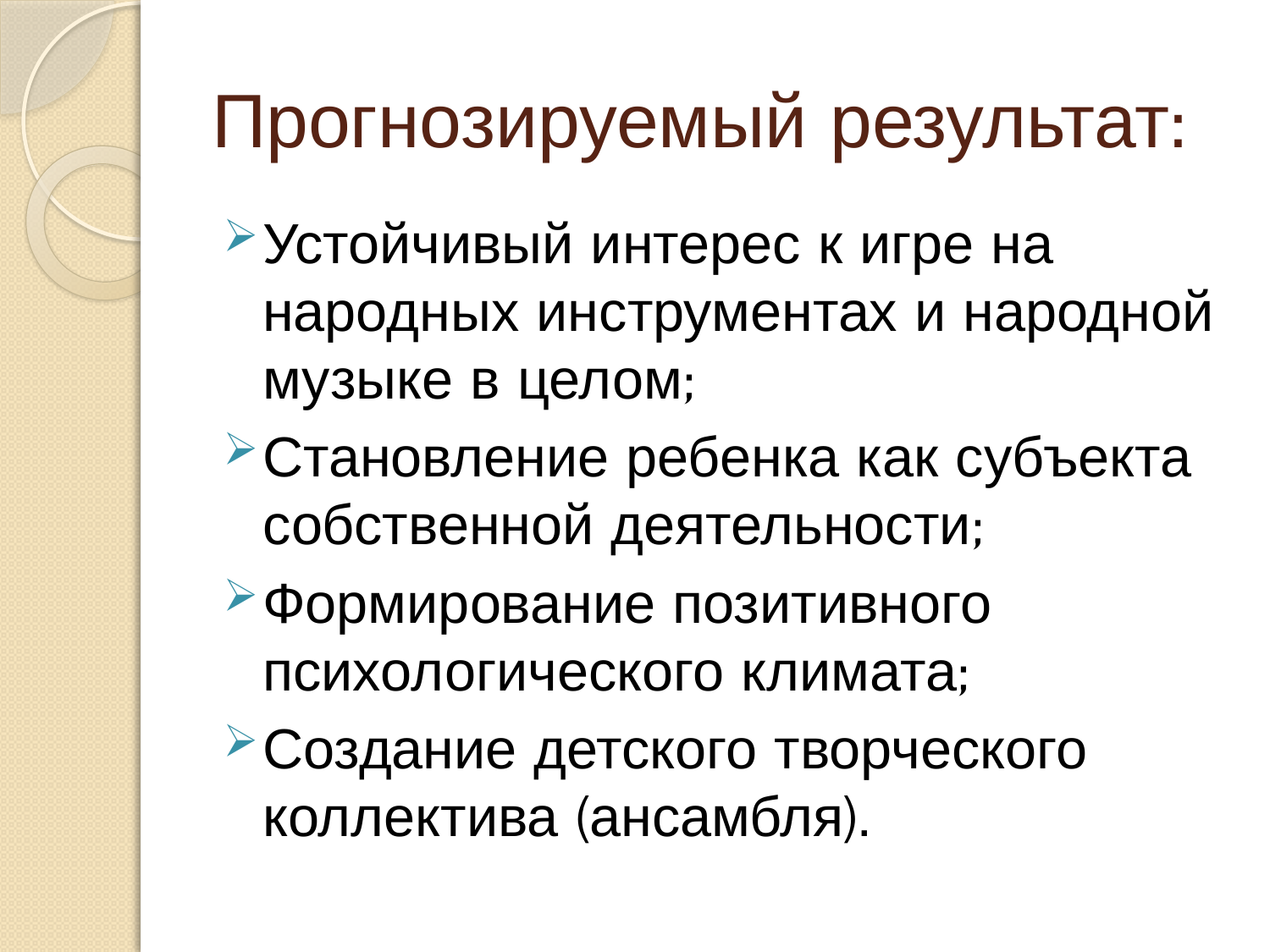

# Прогнозируемый результат:
Устойчивый интерес к игре на народных инструментах и народной музыке в целом;
Становление ребенка как субъекта собственной деятельности;
Формирование позитивного психологического климата;
Создание детского творческого коллектива (ансамбля).